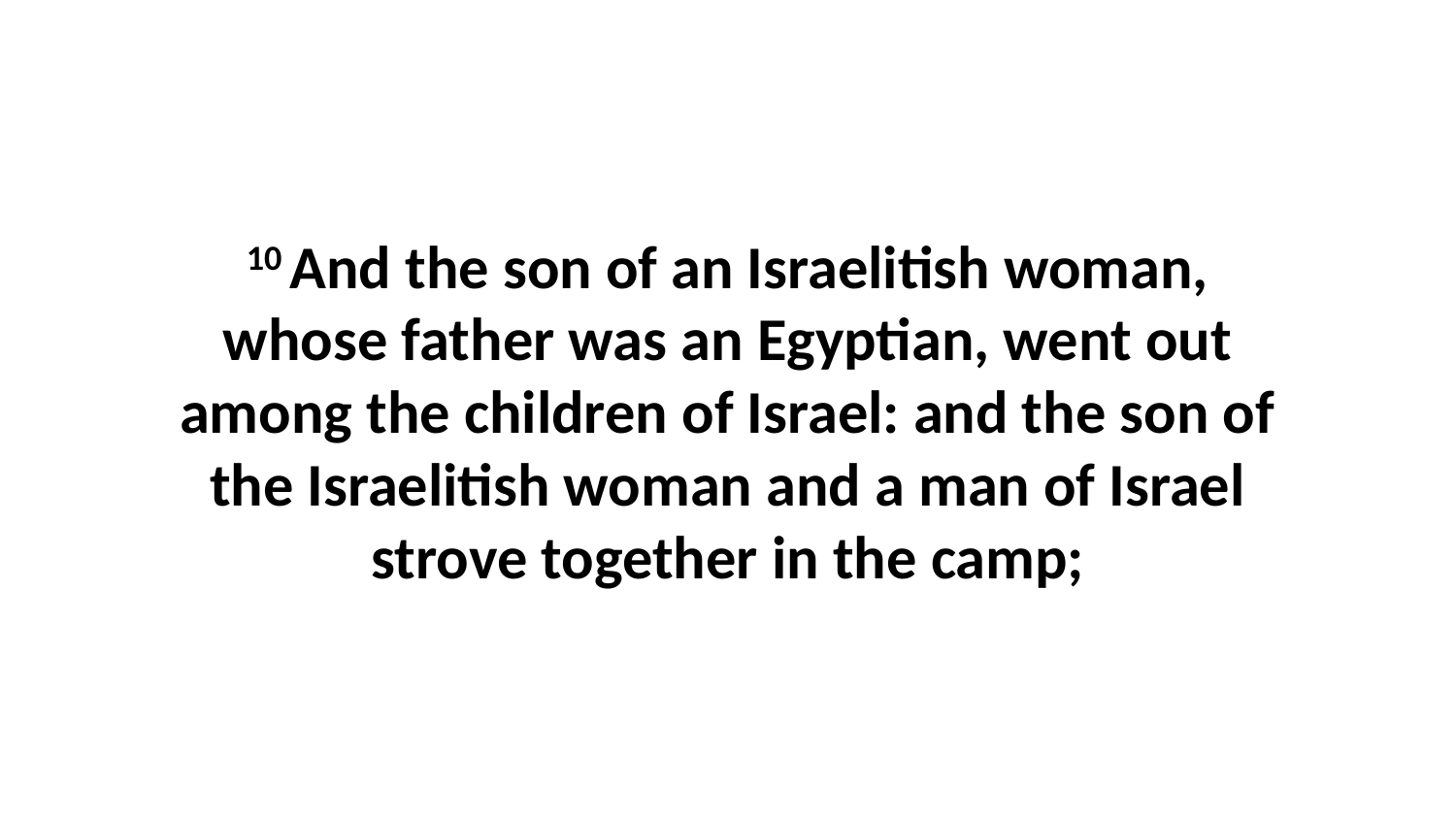

10 And the son of an Israelitish woman, whose father was an Egyptian, went out among the children of Israel: and the son of the Israelitish woman and a man of Israel strove together in the camp;